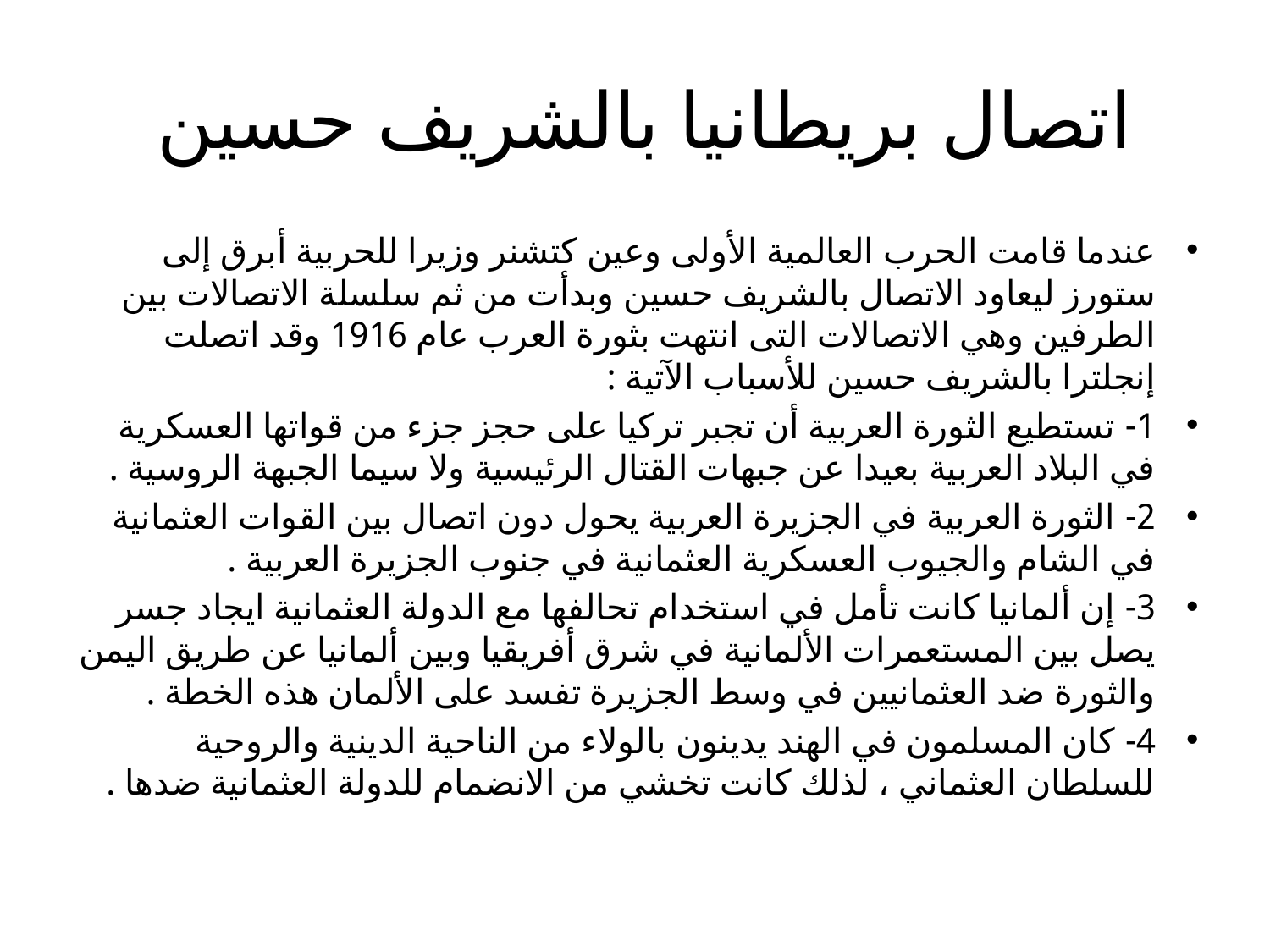

# اتصال بريطانيا بالشريف حسين
عندما قامت الحرب العالمية الأولى وعين كتشنر وزيرا للحربية أبرق إلى ستورز ليعاود الاتصال بالشريف حسين وبدأت من ثم سلسلة الاتصالات بين الطرفين وهي الاتصالات التى انتهت بثورة العرب عام 1916 وقد اتصلت إنجلترا بالشريف حسين للأسباب الآتية :
1- تستطيع الثورة العربية أن تجبر تركيا على حجز جزء من قواتها العسكرية في البلاد العربية بعيدا عن جبهات القتال الرئيسية ولا سيما الجبهة الروسية .
2- الثورة العربية في الجزيرة العربية يحول دون اتصال بين القوات العثمانية في الشام والجيوب العسكرية العثمانية في جنوب الجزيرة العربية .
3- إن ألمانيا كانت تأمل في استخدام تحالفها مع الدولة العثمانية ايجاد جسر يصل بين المستعمرات الألمانية في شرق أفريقيا وبين ألمانيا عن طريق اليمن والثورة ضد العثمانيين في وسط الجزيرة تفسد على الألمان هذه الخطة .
4- كان المسلمون في الهند يدينون بالولاء من الناحية الدينية والروحية للسلطان العثماني ، لذلك كانت تخشي من الانضمام للدولة العثمانية ضدها .